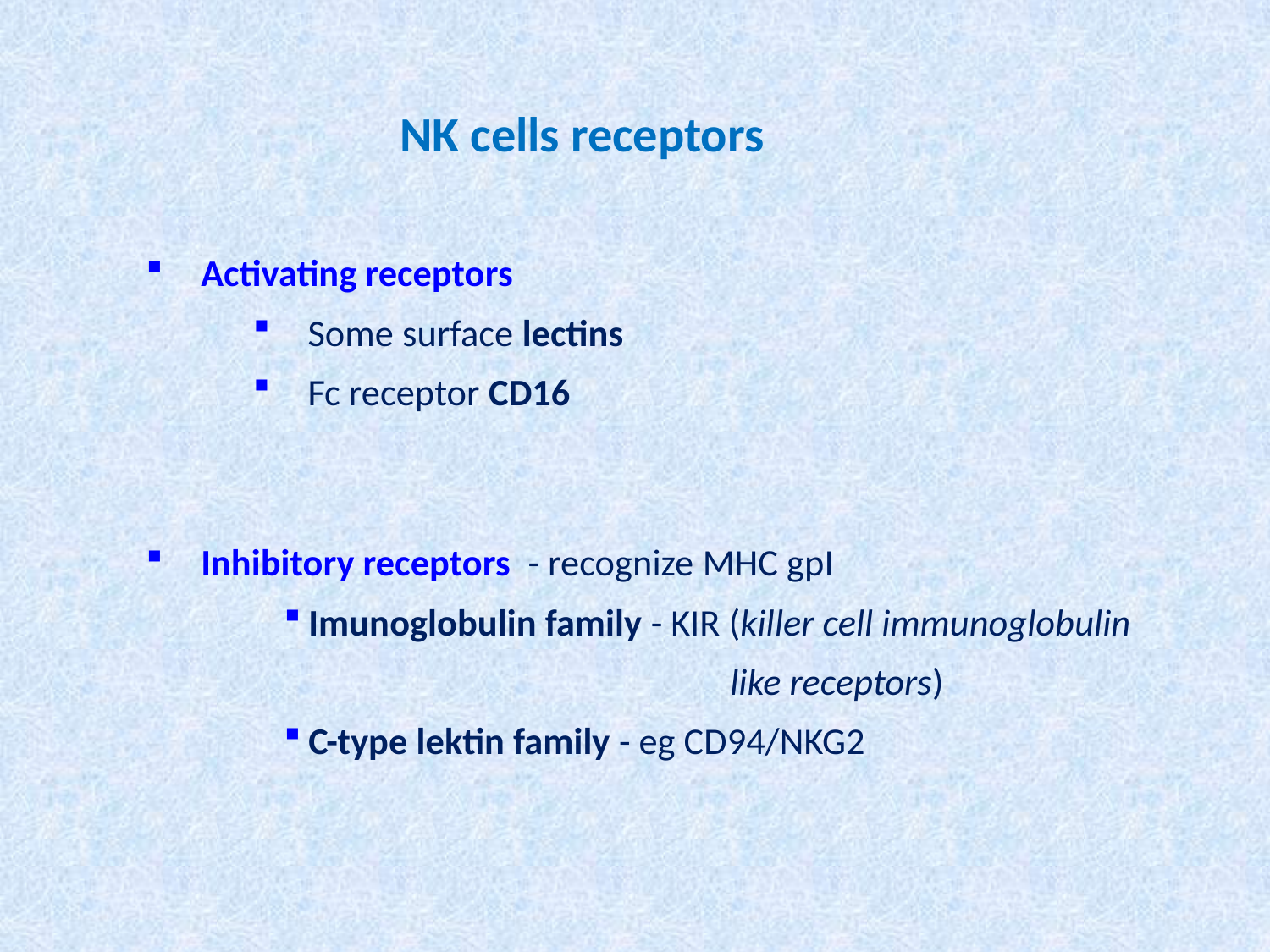

NK cells receptors
Activating receptors
Some surface lectins
Fc receptor CD16

Inhibitory receptors  - recognize MHC gpI
Imunoglobulin family - KIR (killer cell immunoglobulin
                                                                     like receptors)
C-type lektin family - eg CD94/NKG2